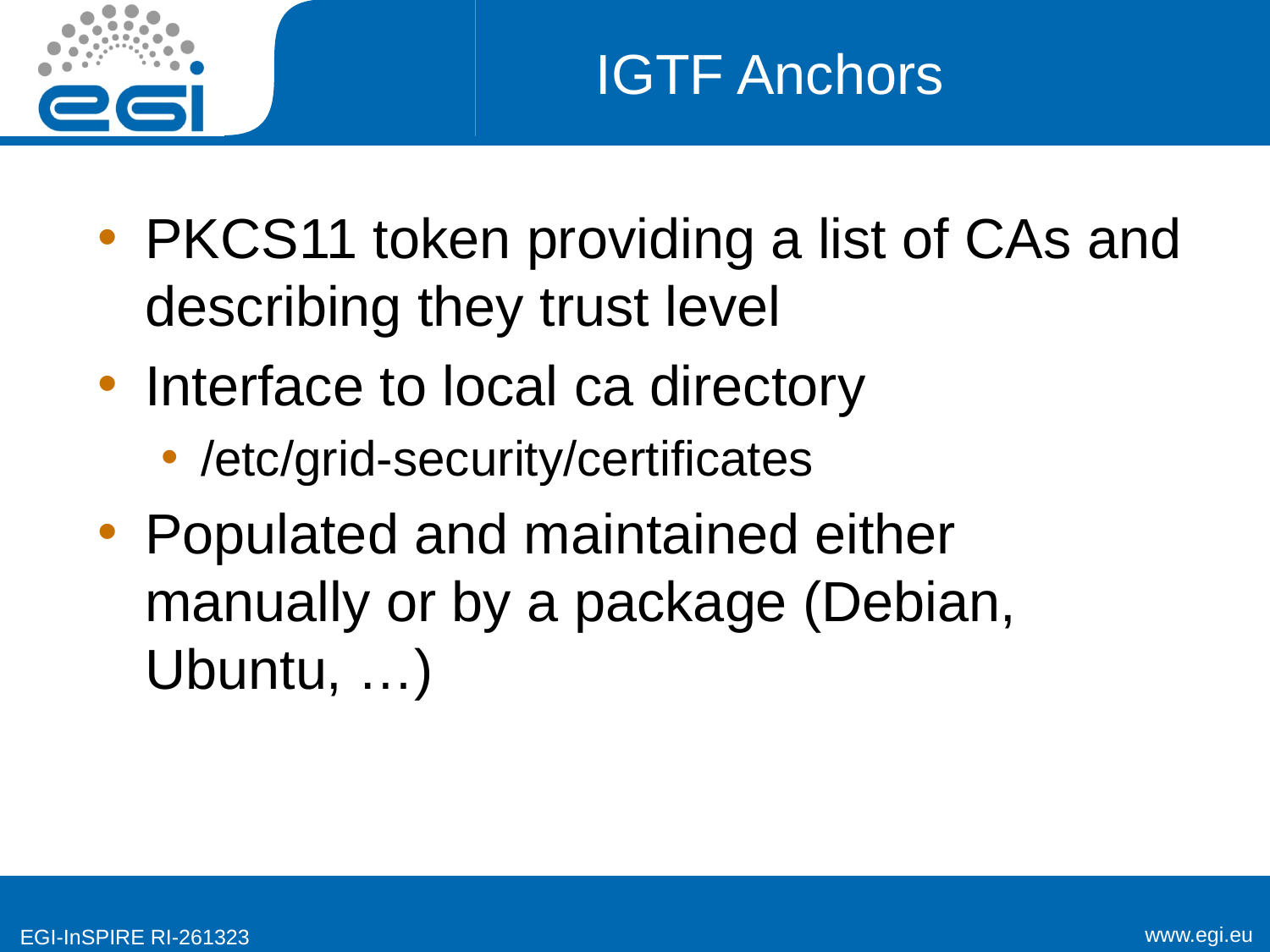

# IGTF Anchors
PKCS11 token providing a list of CAs and describing they trust level
Interface to local ca directory
/etc/grid-security/certificates
Populated and maintained either manually or by a package (Debian, Ubuntu, …)